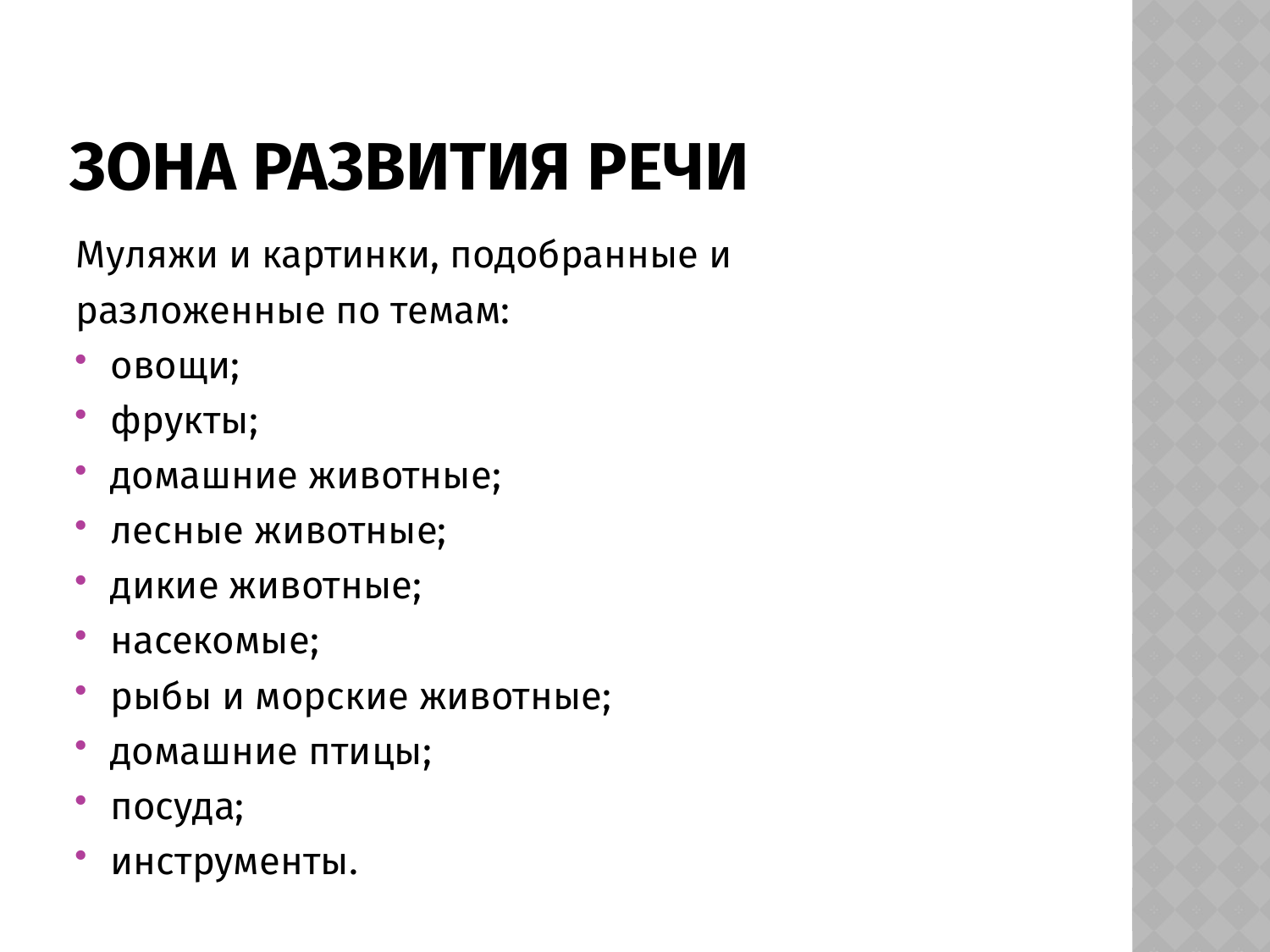

# Зона развития речи
Муляжи и картинки, подобранные и
разложенные по темам:
овощи;
фрукты;
домашние животные;
лесные животные;
дикие животные;
насекомые;
рыбы и морские животные;
домашние птицы;
посуда;
инструменты.